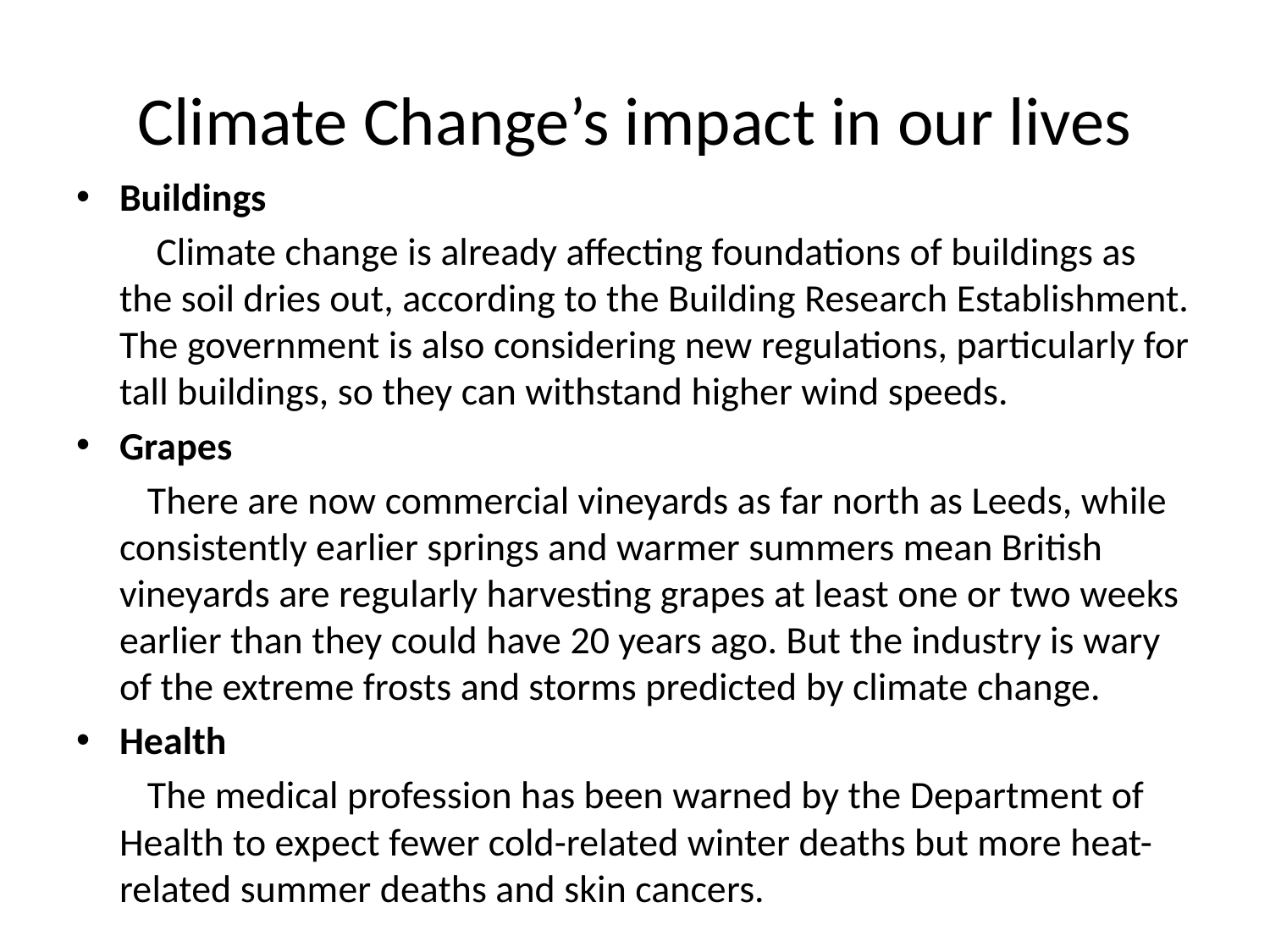

# Climate Change’s impact in our lives
Buildings
         Climate change is already affecting foundations of buildings as the soil dries out, according to the Building Research Establishment. The government is also considering new regulations, particularly for tall buildings, so they can withstand higher wind speeds.
Grapes
        There are now commercial vineyards as far north as Leeds, while consistently earlier springs and warmer summers mean British vineyards are regularly harvesting grapes at least one or two weeks earlier than they could have 20 years ago. But the industry is wary of the extreme frosts and storms predicted by climate change.
Health
        The medical profession has been warned by the Department of Health to expect fewer cold-related winter deaths but more heat-related summer deaths and skin cancers.